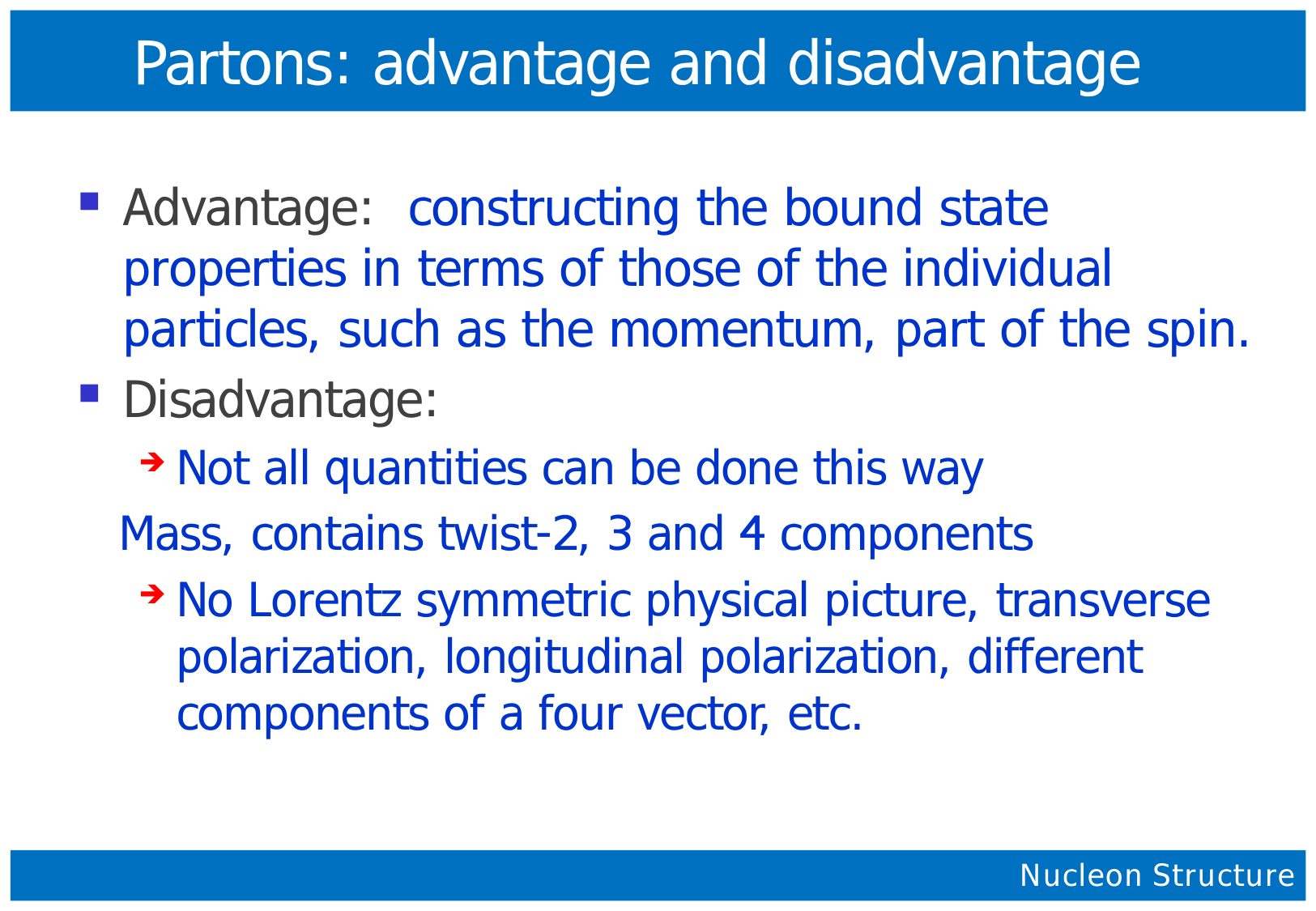

# Partons: advantage and disadvantage
Advantage:  constructing the bound state properties in terms of those of the individual particles, such as the momentum, part of the spin.
Disadvantage:
Not all quantities can be done this way
 Mass, contains twist-2, 3 and 4 components
No Lorentz symmetric physical picture, transverse polarization, longitudinal polarization, different components of a four vector, etc.